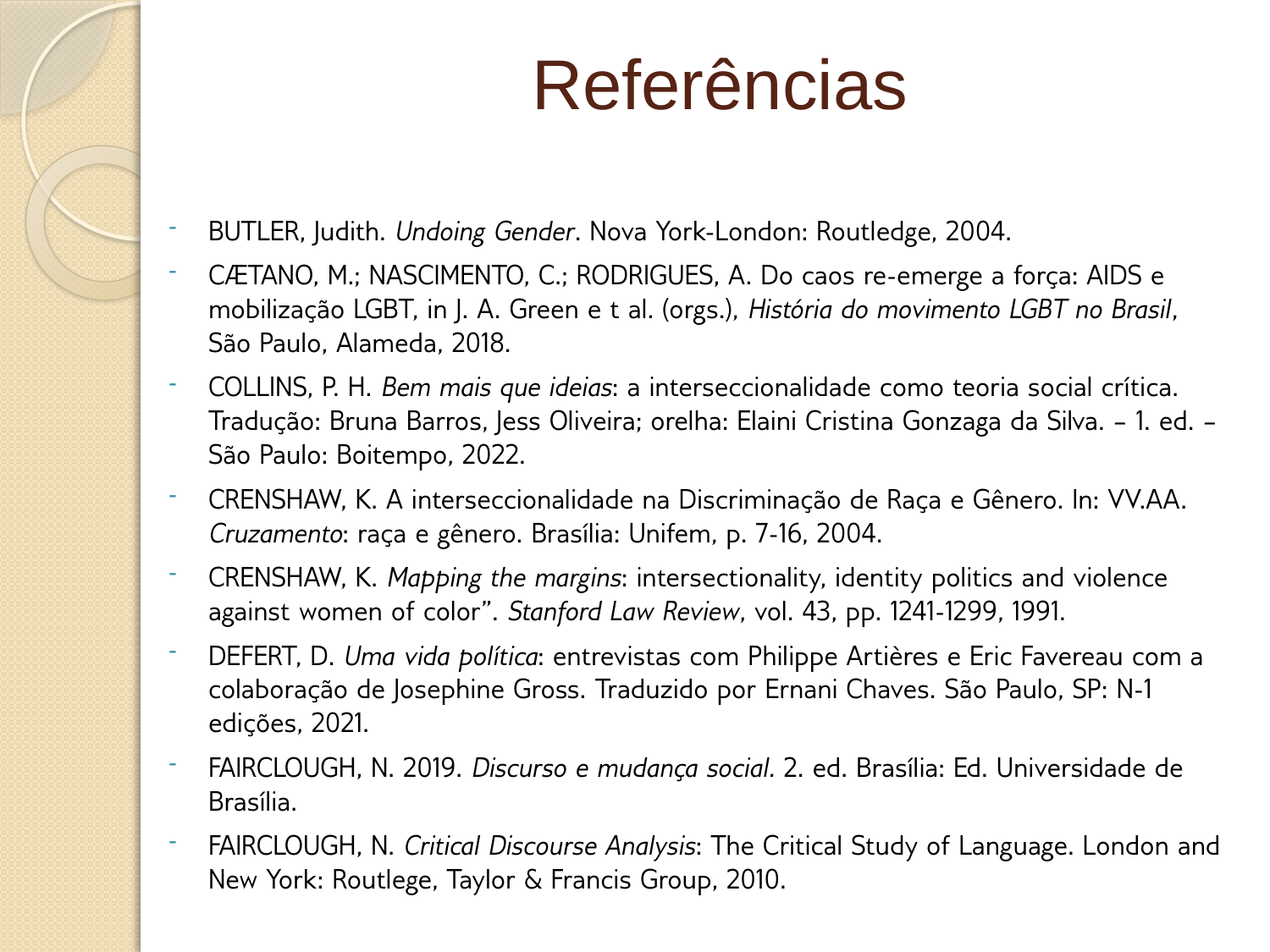

# Referências
BUTLER, Judith. Undoing Gender. Nova York-London: Routledge, 2004.
CAETANO, M.; NASCIMENTO, C.; RODRIGUES, A. Do caos re-emerge a força: AIDS e mobilização LGBT, in J. A. Green e t al. (orgs.), História do movimento LGBT no Brasil, São Paulo, Alameda, 2018.
COLLINS, P. H. Bem mais que ideias: a interseccionalidade como teoria social crítica. Tradução: Bruna Barros, Jess Oliveira; orelha: Elaini Cristina Gonzaga da Silva. – 1. ed. – São Paulo: Boitempo, 2022.
CRENSHAW, K. A interseccionalidade na Discriminação de Raça e Gênero. In: VV.AA. Cruzamento: raça e gênero. Brasília: Unifem, p. 7-16, 2004.
CRENSHAW, K. Mapping the margins: intersectionality, identity politics and violence against women of color”. Stanford Law Review, vol. 43, pp. 1241-1299, 1991.
DEFERT, D. Uma vida política: entrevistas com Philippe Artières e Eric Favereau com a colaboração de Josephine Gross. Traduzido por Ernani Chaves. São Paulo, SP: N-1 edições, 2021.
FAIRCLOUGH, N. 2019. Discurso e mudança social. 2. ed. Brasília: Ed. Universidade de Brasília.
FAIRCLOUGH, N. Critical Discourse Analysis: The Critical Study of Language. London and New York: Routlege, Taylor & Francis Group, 2010.